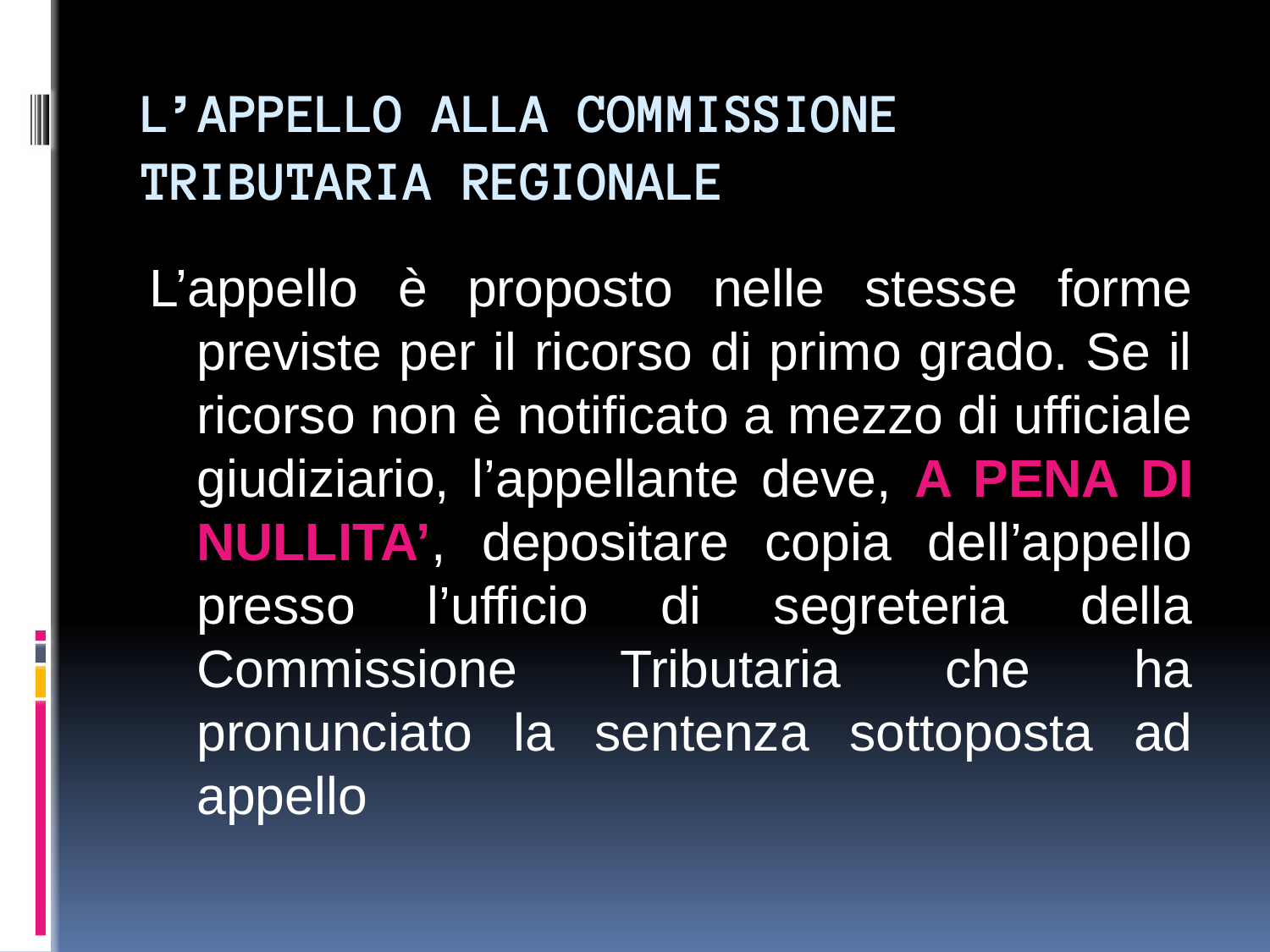

# L’APPELLO ALLA COMMISSIONE TRIBUTARIA REGIONALE
L’appello è proposto nelle stesse forme previste per il ricorso di primo grado. Se il ricorso non è notificato a mezzo di ufficiale giudiziario, l’appellante deve, A PENA DI NULLITA’, depositare copia dell’appello presso l’ufficio di segreteria della Commissione Tributaria che ha pronunciato la sentenza sottoposta ad appello